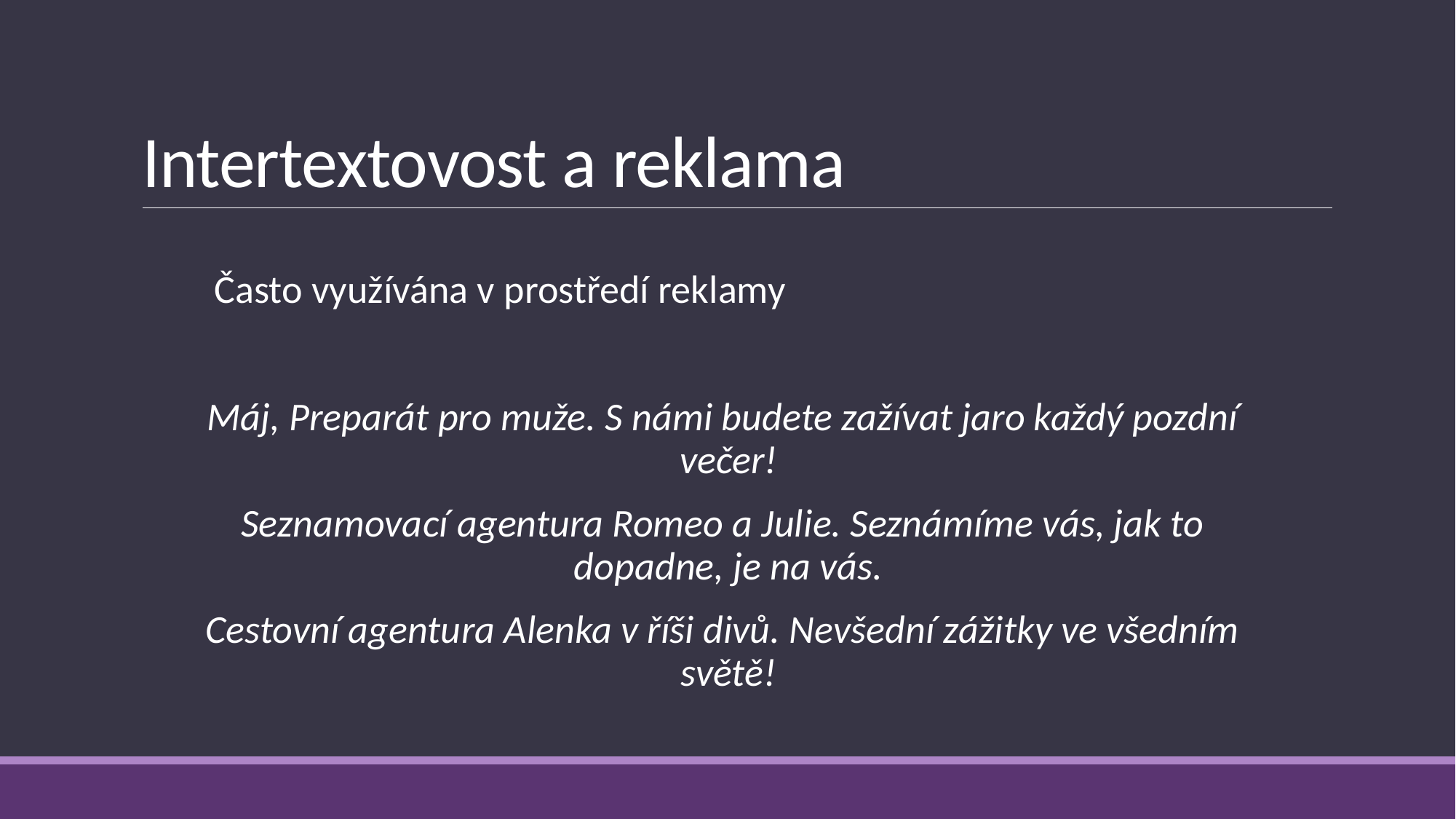

# Intertextovost a reklama
Často využívána v prostředí reklamy

Máj, Preparát pro muže. S námi budete zažívat jaro každý pozdní večer!
Seznamovací agentura Romeo a Julie. Seznámíme vás, jak to dopadne, je na vás.
Cestovní agentura Alenka v říši divů. Nevšední zážitky ve všedním světě!